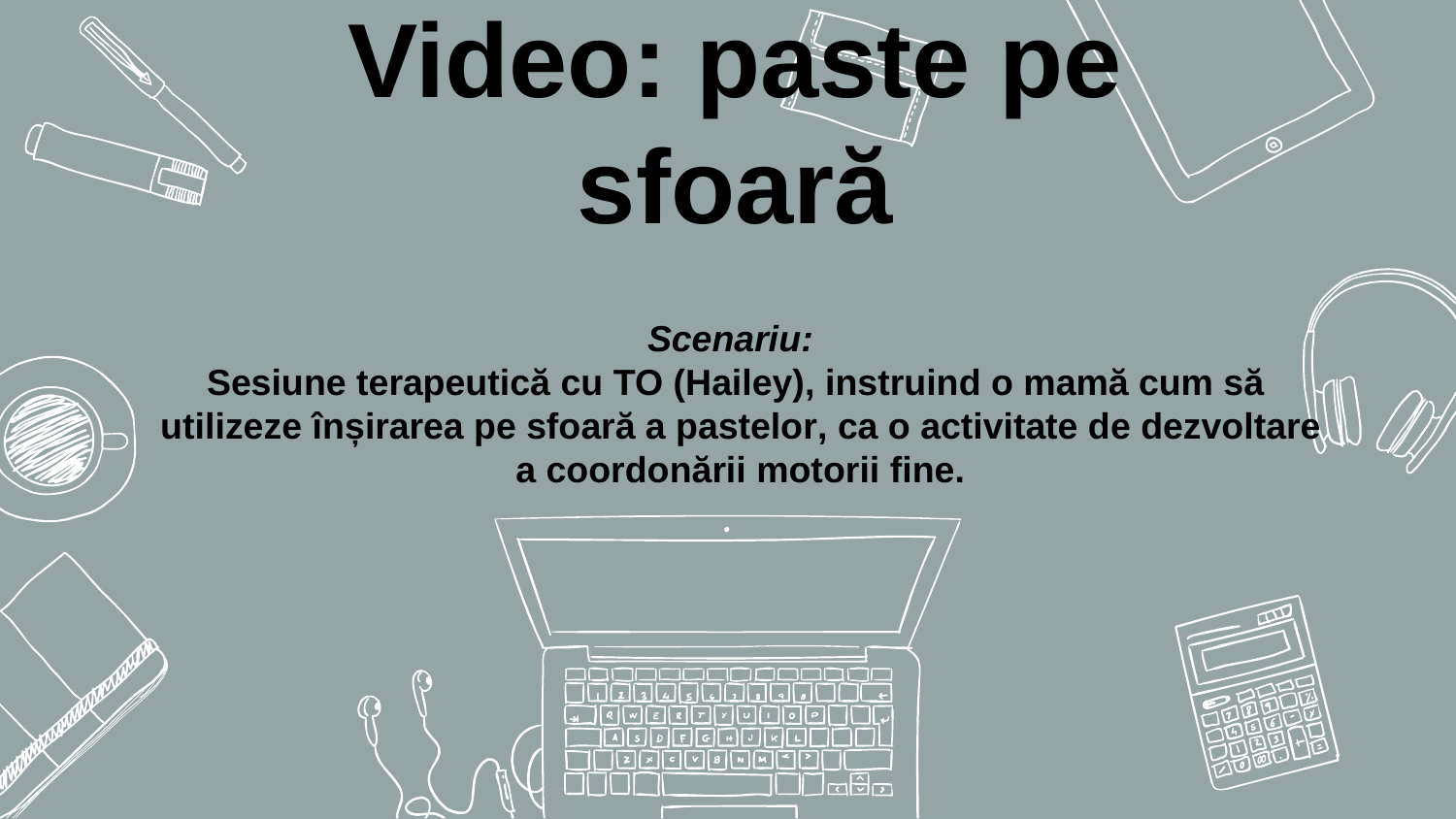

# Video: paste pe sfoară
Scenariu:
Sesiune terapeutică cu TO (Hailey), instruind o mamă cum să  utilizeze înșirarea pe sfoară a pastelor, ca o activitate de dezvoltare a coordonării motorii fine.